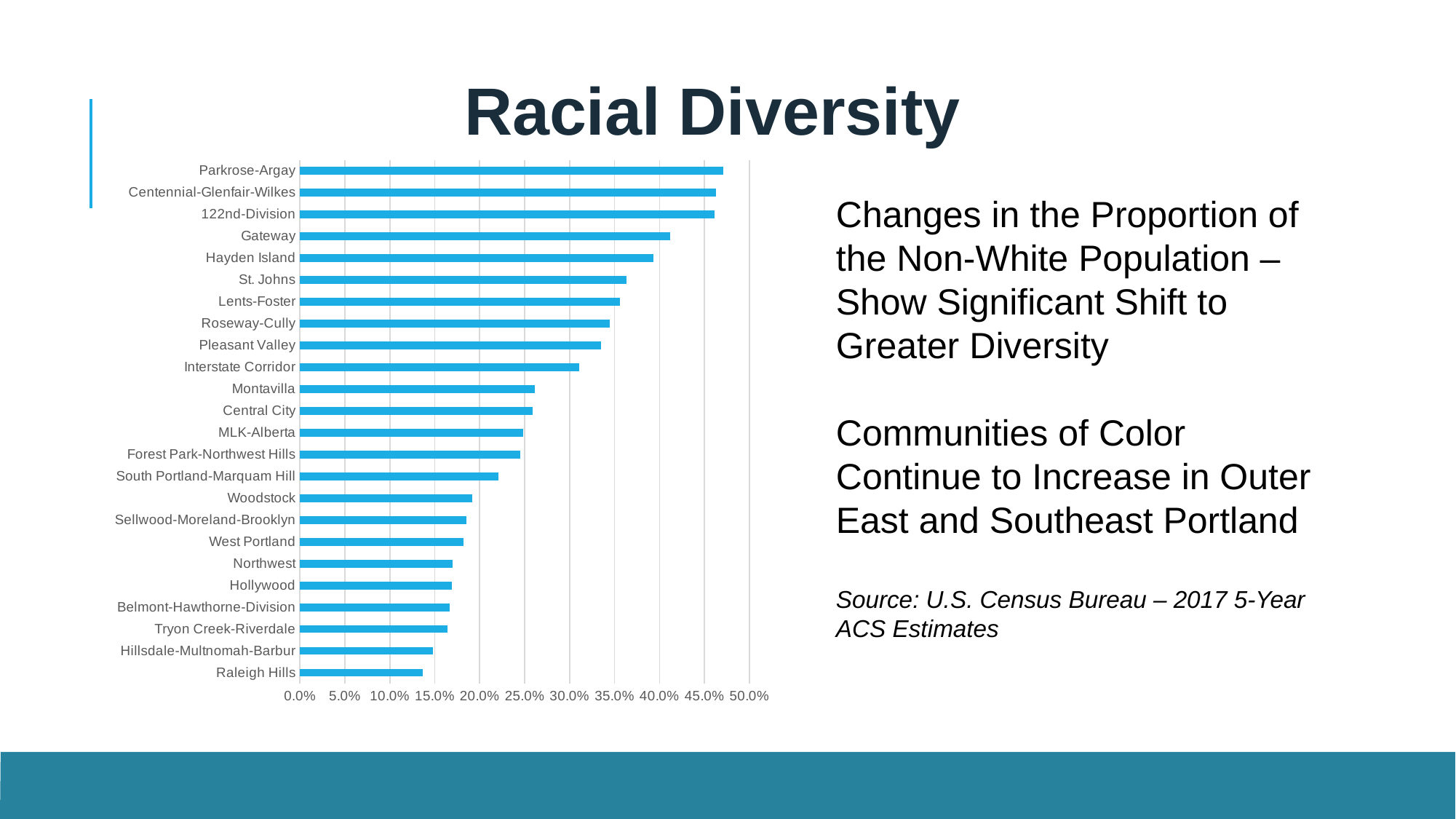

Racial Diversity

### Chart

| Category |  |
|---|---|
| Raleigh Hills | 0.137 |
| Hillsdale-Multnomah-Barbur | 0.14800000000000002 |
| Tryon Creek-Riverdale | 0.16400000000000003 |
| Belmont-Hawthorne-Division | 0.16700000000000004 |
| Hollywood | 0.16900000000000004 |
| Northwest | 0.17000000000000004 |
| West Portland | 0.18200000000000005 |
| Sellwood-Moreland-Brooklyn | 0.18500000000000005 |
| Woodstock | 0.19199999999999995 |
| South Portland-Marquam Hill | 0.22099999999999997 |
| Forest Park-Northwest Hills | 0.245 |
| MLK-Alberta | 0.248 |
| Central City | 0.259 |
| Montavilla | 0.261 |
| Interstate Corridor | 0.31100000000000005 |
| Pleasant Valley | 0.33499999999999996 |
| Roseway-Cully | 0.345 |
| Lents-Foster | 0.356 |
| St. Johns | 0.363 |
| Hayden Island | 0.393 |
| Gateway | 0.41200000000000003 |
| 122nd-Division | 0.46099999999999997 |
| Centennial-Glenfair-Wilkes | 0.46299999999999997 |
| Parkrose-Argay | 0.471 |
Changes in the Proportion of  the Non-White Population – Show Significant Shift to Greater Diversity

Communities of Color Continue to Increase in Outer East and Southeast Portland

Source: U.S. Census Bureau – 2017 5-Year ACS Estimates